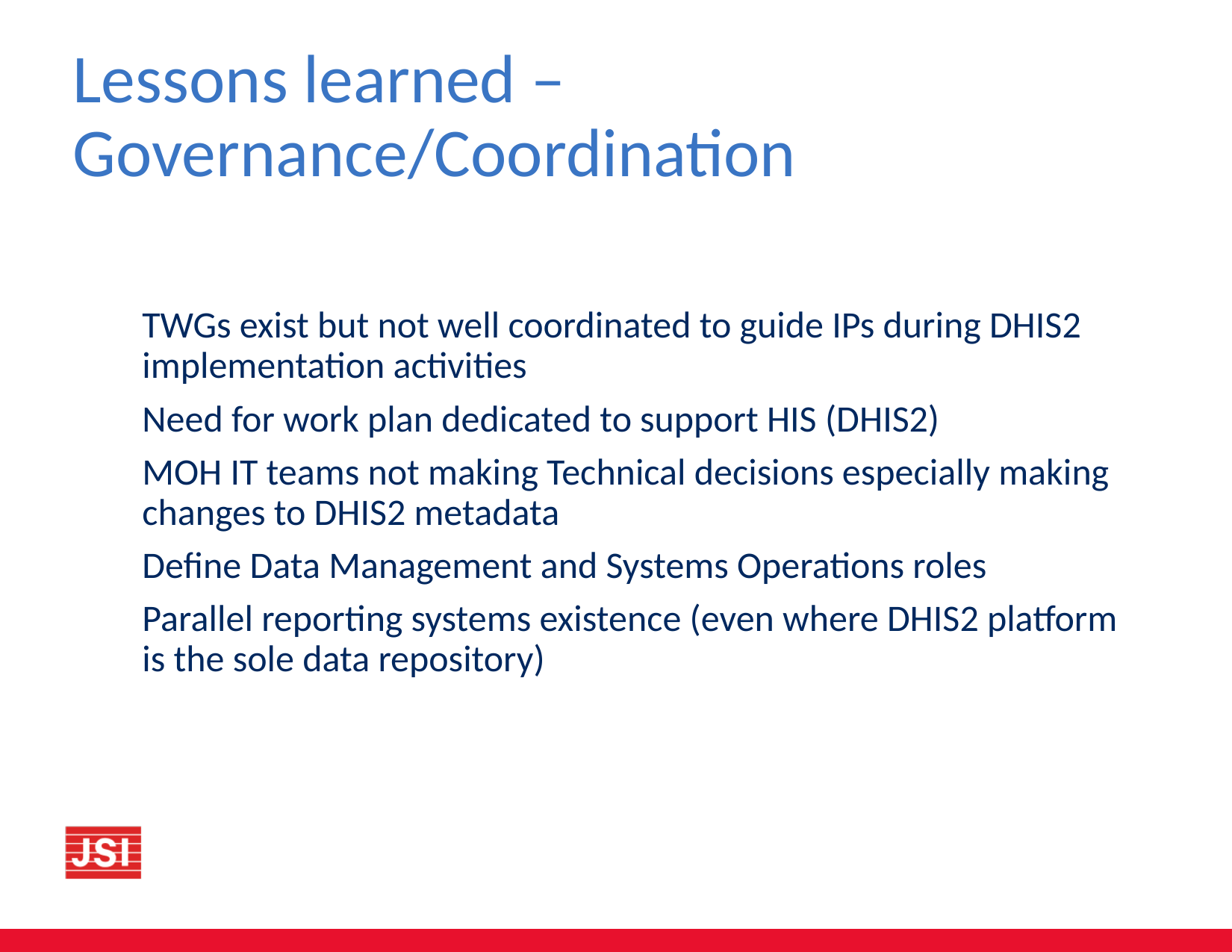

# Lessons learned – Governance/Coordination
TWGs exist but not well coordinated to guide IPs during DHIS2 implementation activities
Need for work plan dedicated to support HIS (DHIS2)
MOH IT teams not making Technical decisions especially making changes to DHIS2 metadata
Define Data Management and Systems Operations roles
Parallel reporting systems existence (even where DHIS2 platform is the sole data repository)